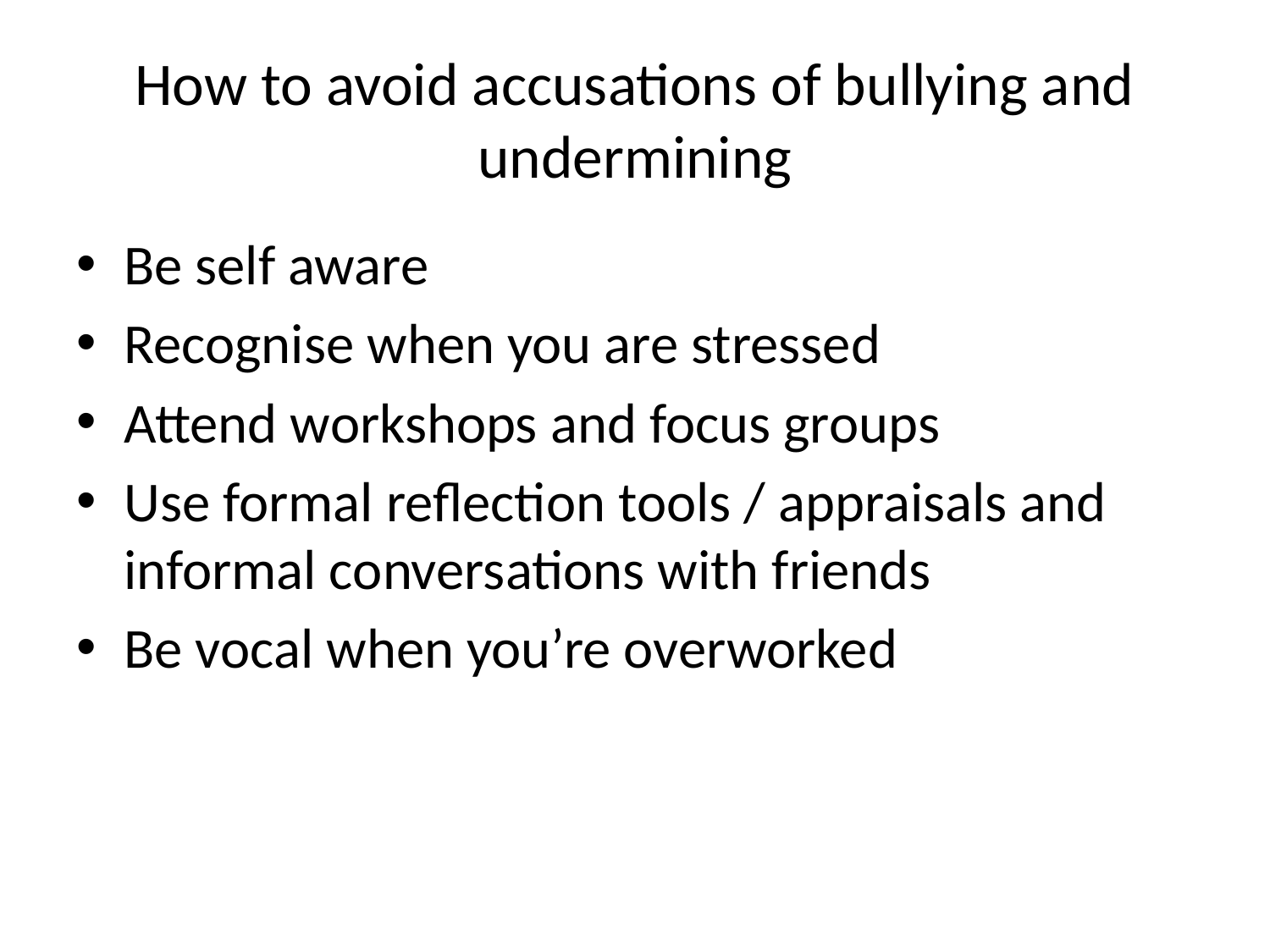

# How to avoid accusations of bullying and undermining
Be self aware
Recognise when you are stressed
Attend workshops and focus groups
Use formal reflection tools / appraisals and informal conversations with friends
Be vocal when you’re overworked